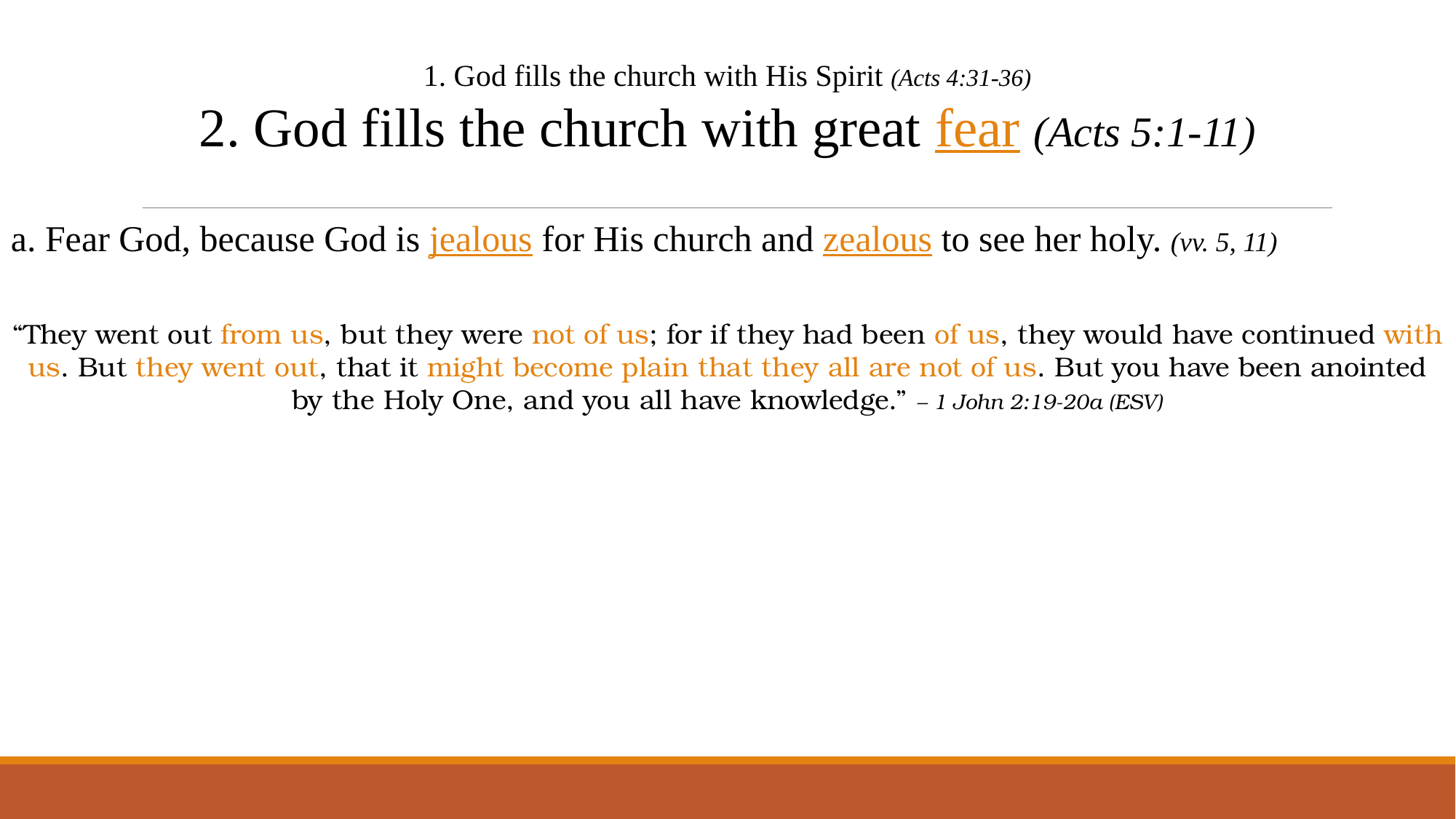

1. God fills the church with His Spirit (Acts 4:31-36)
2. God fills the church with great fear (Acts 5:1-11)
a. Fear God, because God is jealous for His church and zealous to see her holy. (vv. 5, 11)
“They went out from us, but they were not of us; for if they had been of us, they would have continued with us. But they went out, that it might become plain that they all are not of us. But you have been anointed by the Holy One, and you all have knowledge.” – 1 John 2:19-20a (ESV)